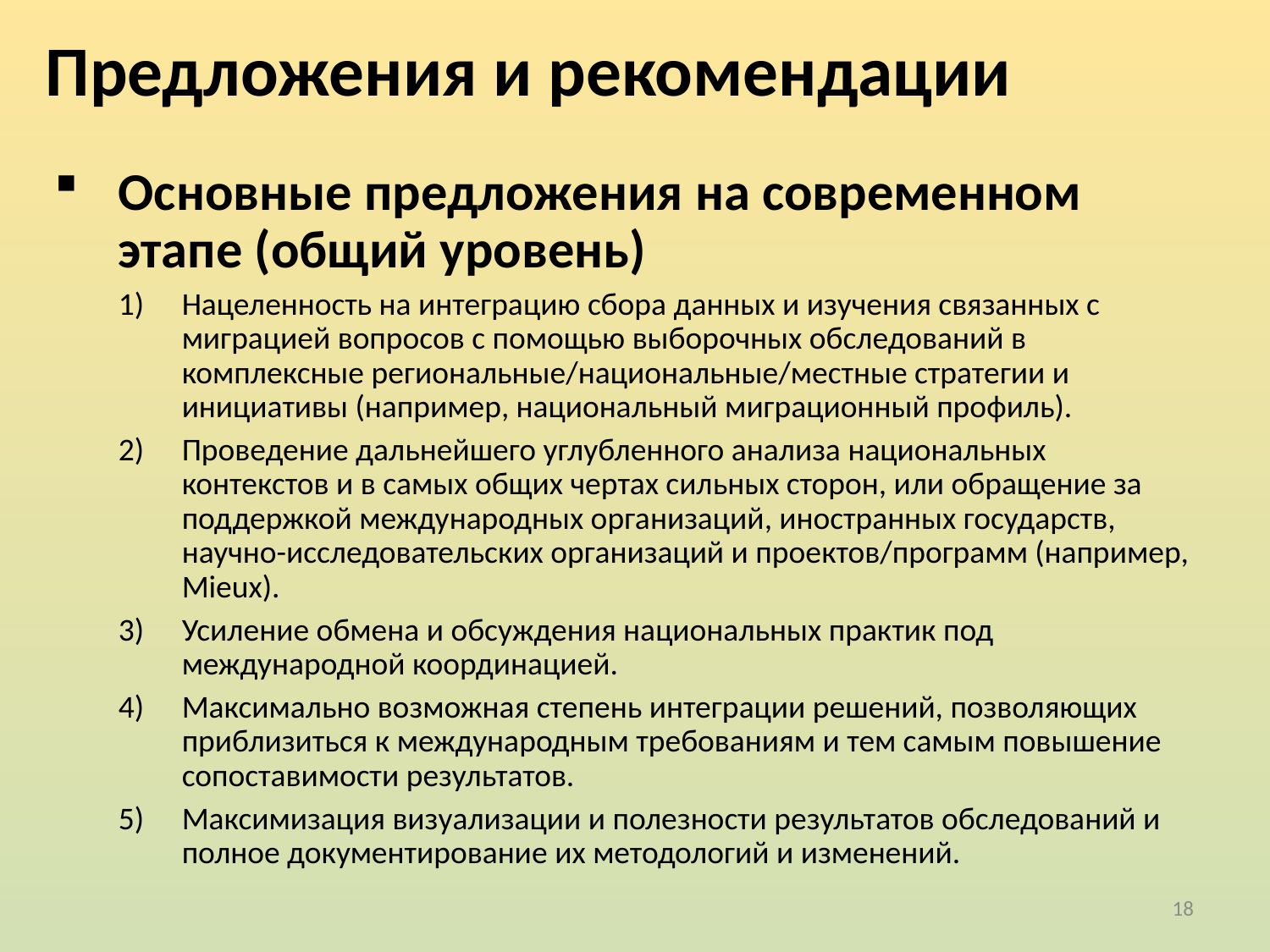

Предложения и рекомендации
Основные предложения на современном этапе (общий уровень)
Нацеленность на интеграцию сбора данных и изучения связанных с миграцией вопросов с помощью выборочных обследований в комплексные региональные/национальные/местные стратегии и инициативы (например, национальный миграционный профиль).
Проведение дальнейшего углубленного анализа национальных контекстов и в самых общих чертах сильных сторон, или обращение за поддержкой международных организаций, иностранных государств, научно-исследовательских организаций и проектов/программ (например, Mieux).
Усиление обмена и обсуждения национальных практик под международной координацией.
Максимально возможная степень интеграции решений, позволяющих приблизиться к международным требованиям и тем самым повышение  сопоставимости результатов.
Максимизация визуализации и полезности результатов обследований и полное документирование их методологий и изменений.
18